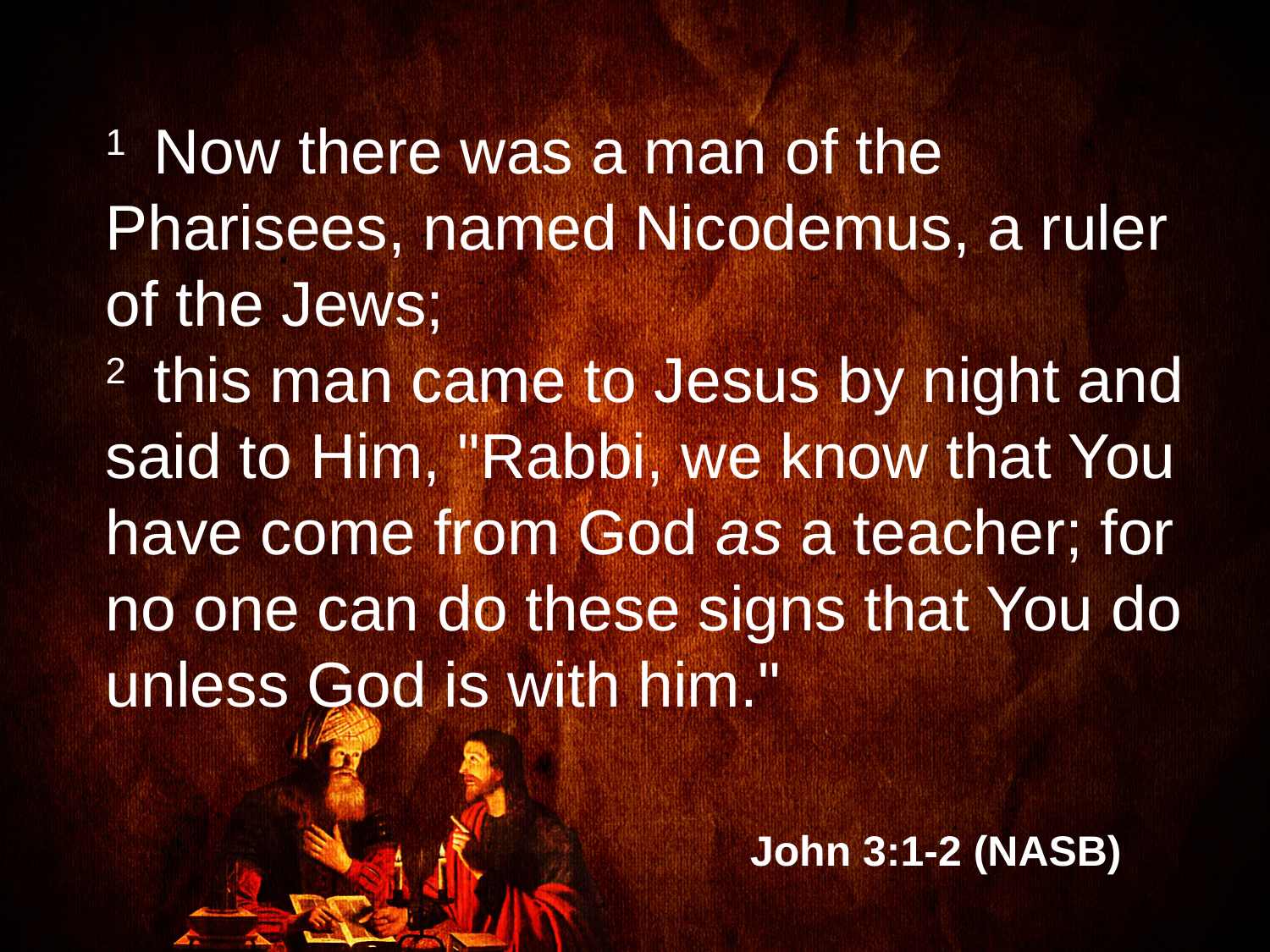

1  Now there was a man of the Pharisees, named Nicodemus, a ruler of the Jews;
2  this man came to Jesus by night and said to Him, "Rabbi, we know that You have come from God as a teacher; for no one can do these signs that You do unless God is with him."
John 3:1-2 (NASB)